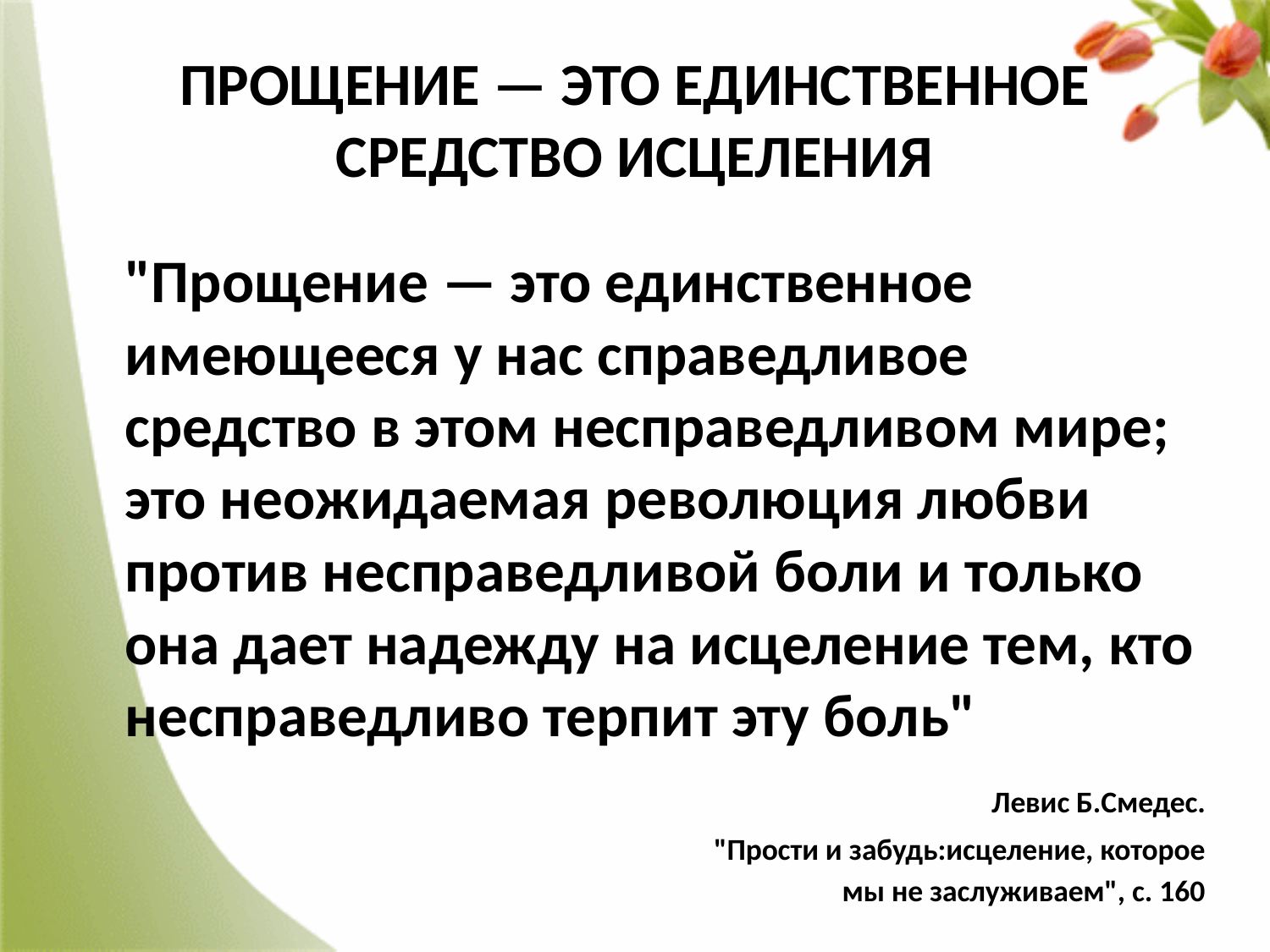

# ПРОЩЕНИЕ — ЭТО ЕДИНСТВЕННОЕ СРЕДСТВО ИСЦЕЛЕНИЯ
	"Прощение — это единственное имеющееся у нас справедливое средство в этом несправедливом мире; это неожидаемая революция любви против несправедливой боли и только она дает надежду на исцеление тем, кто несправедливо терпит эту боль"
	Левис Б.Смедес.
"Прости и забудь:исцеление, которое
мы не заслуживаем", с. 160